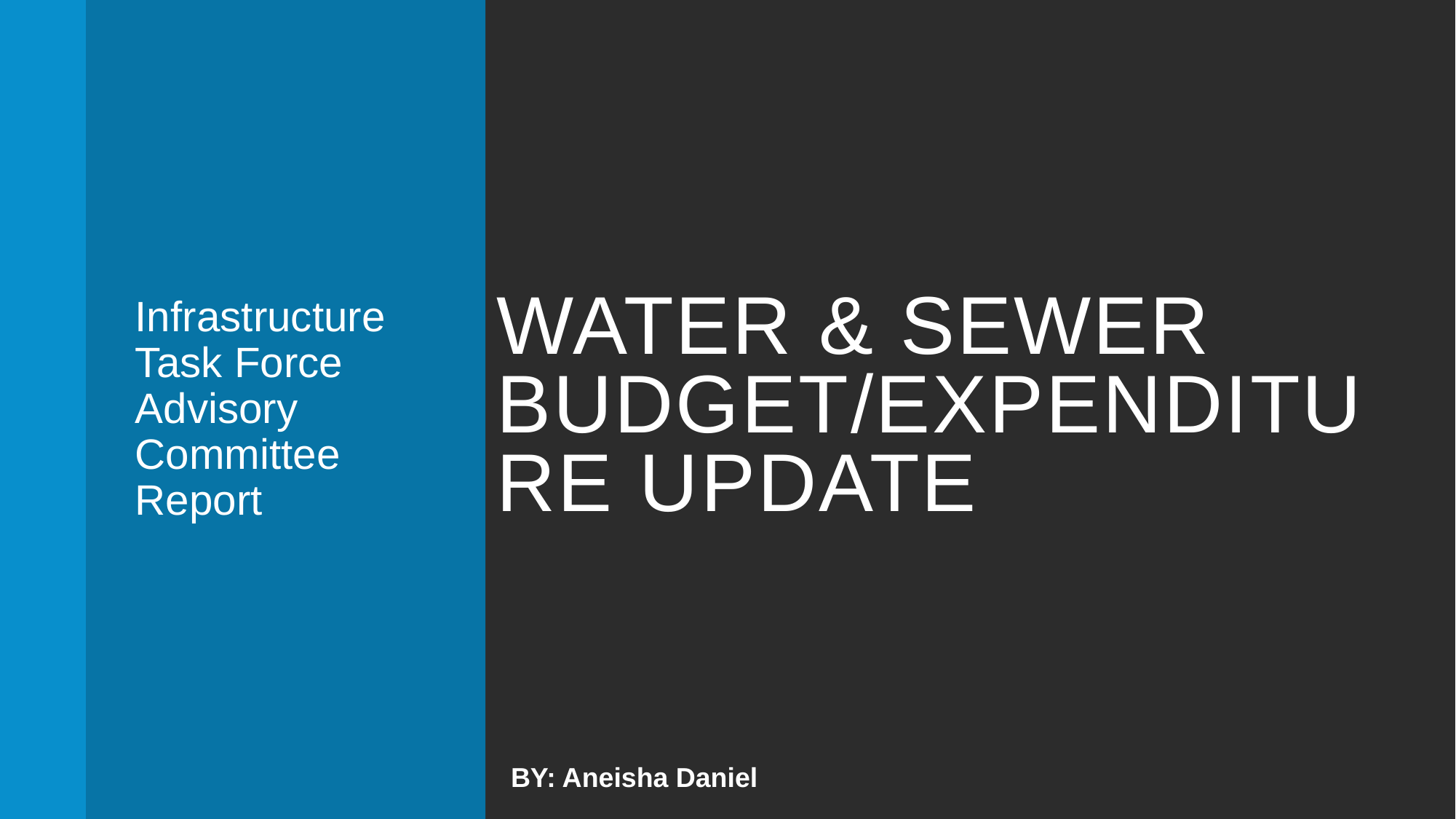

# Water & Sewer Budget/Expenditure update
Infrastructure Task Force Advisory Committee Report
BY: Aneisha Daniel